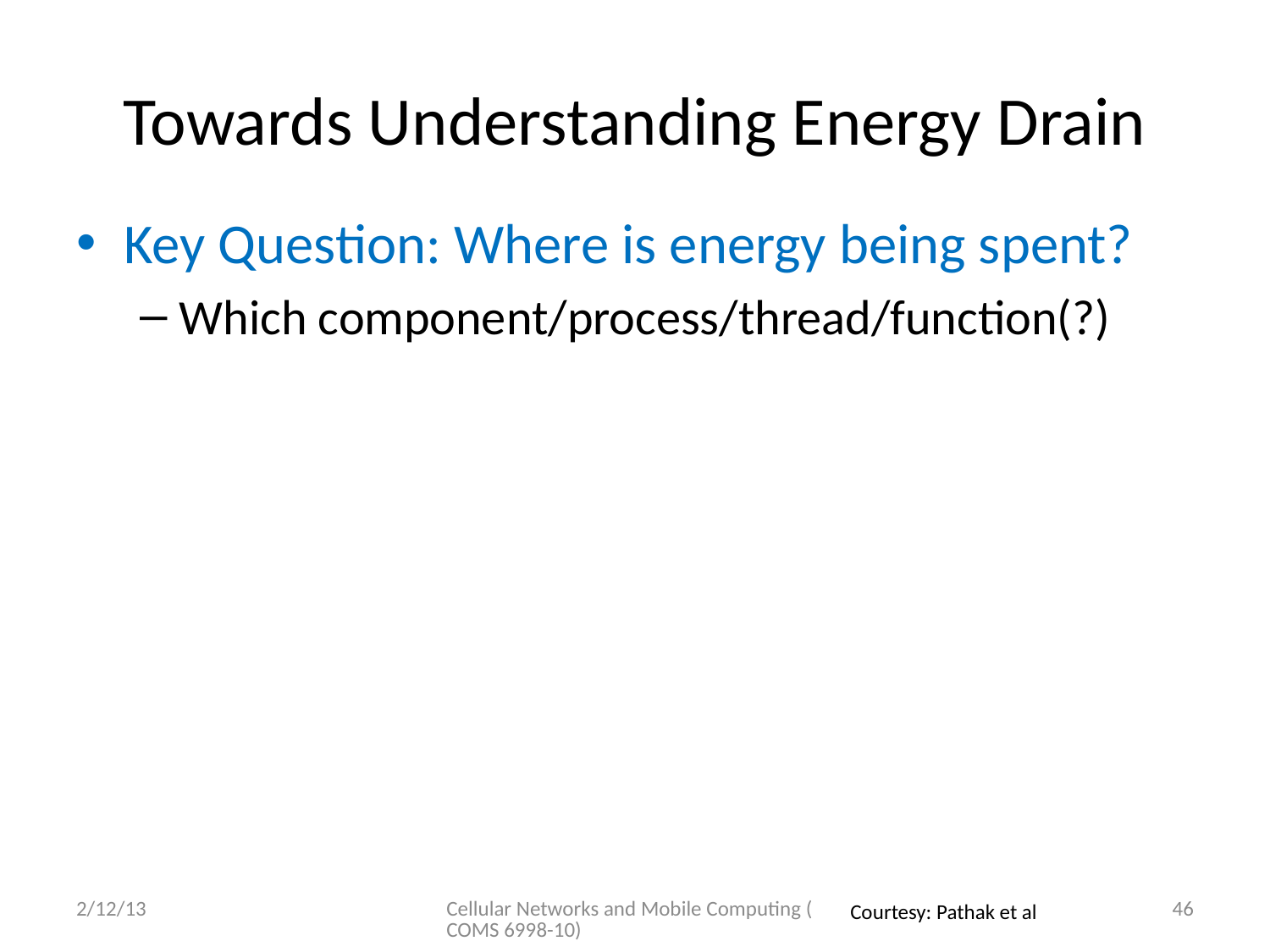

# Towards Understanding Energy Drain
Key Question: Where is energy being spent?
Which component/process/thread/function(?)
2/12/13
Cellular Networks and Mobile Computing (COMS 6998-10)
46
Courtesy: Pathak et al